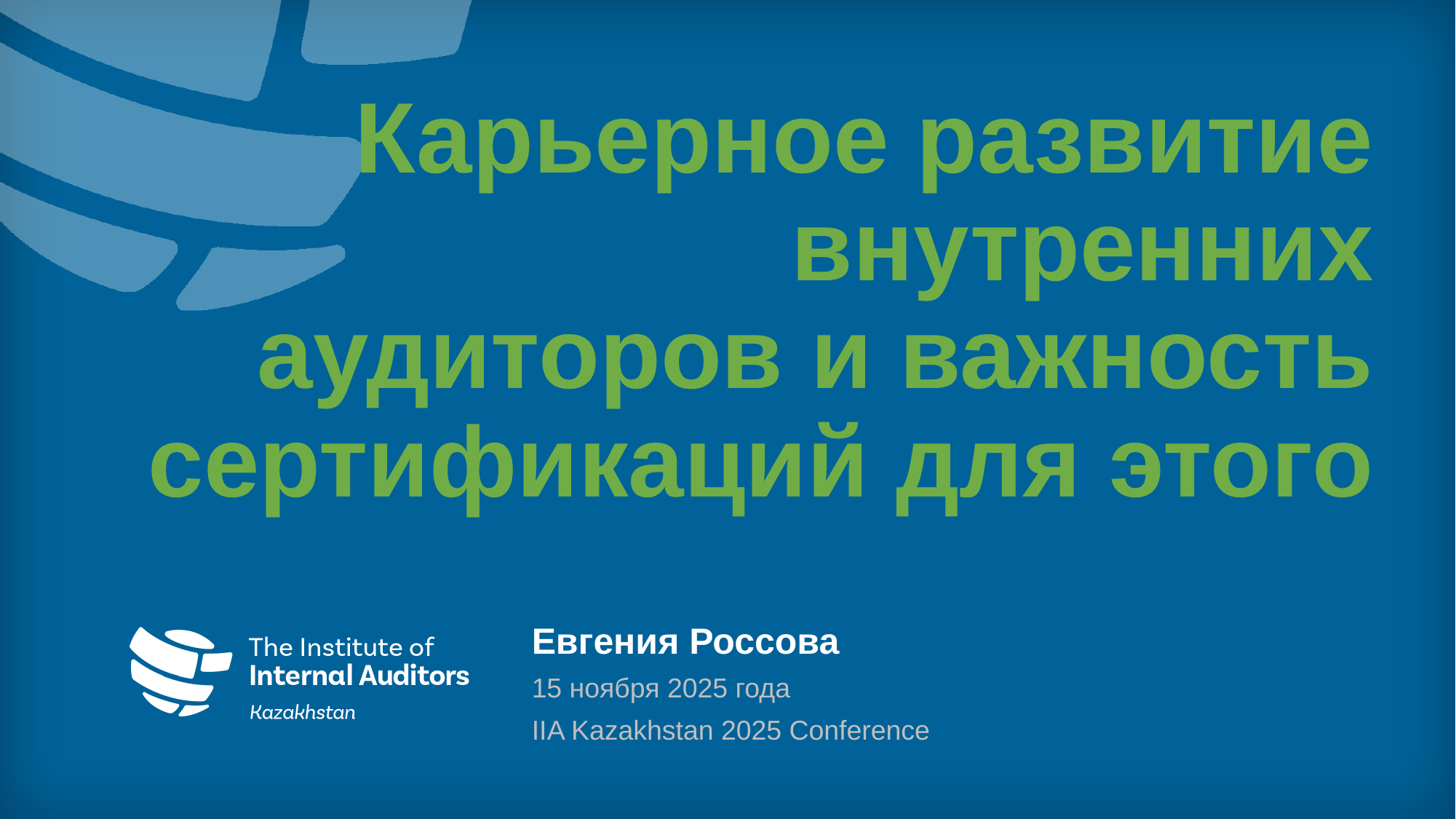

# Карьерное развитие внутренних аудиторов и важность сертификаций для этого
Евгения Россова
15 ноября 2025 года
IIA Kazakhstan 2025 Conference